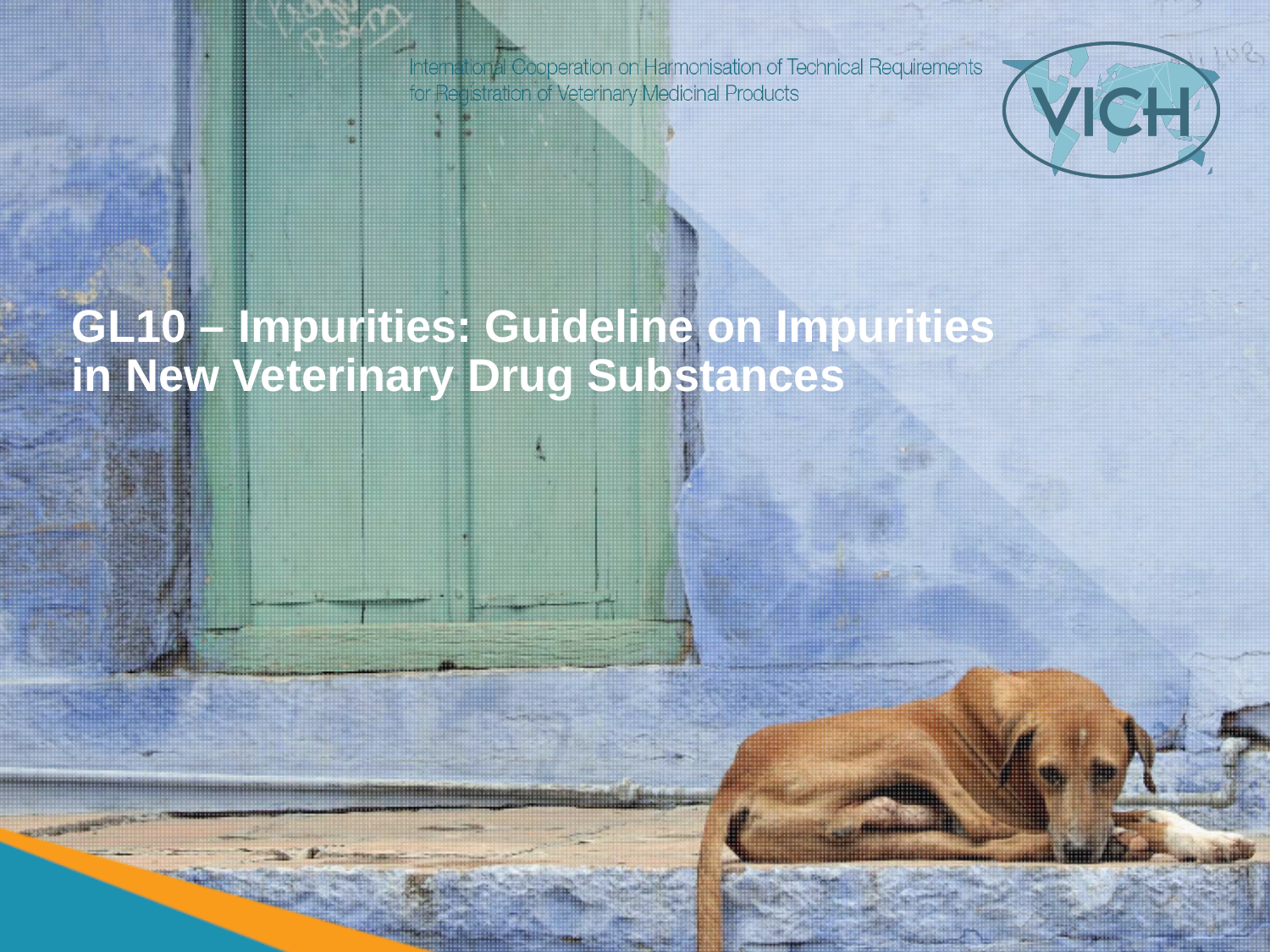

GL10 – Impurities: Guideline on Impurities in New Veterinary Drug Substances